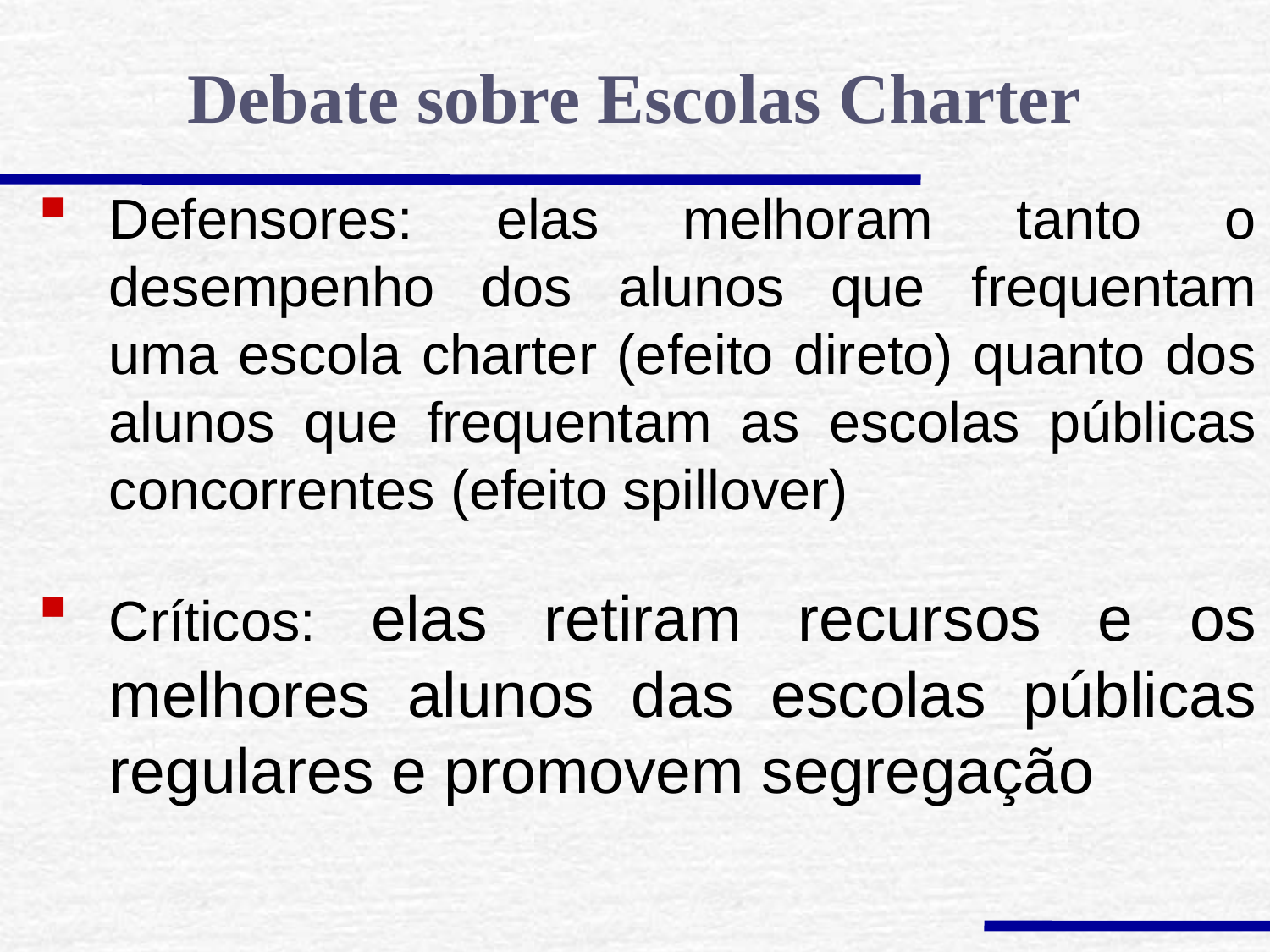

Debate sobre Escolas Charter
Defensores: elas melhoram tanto o desempenho dos alunos que frequentam uma escola charter (efeito direto) quanto dos alunos que frequentam as escolas públicas concorrentes (efeito spillover)
Críticos: elas retiram recursos e os melhores alunos das escolas públicas regulares e promovem segregação